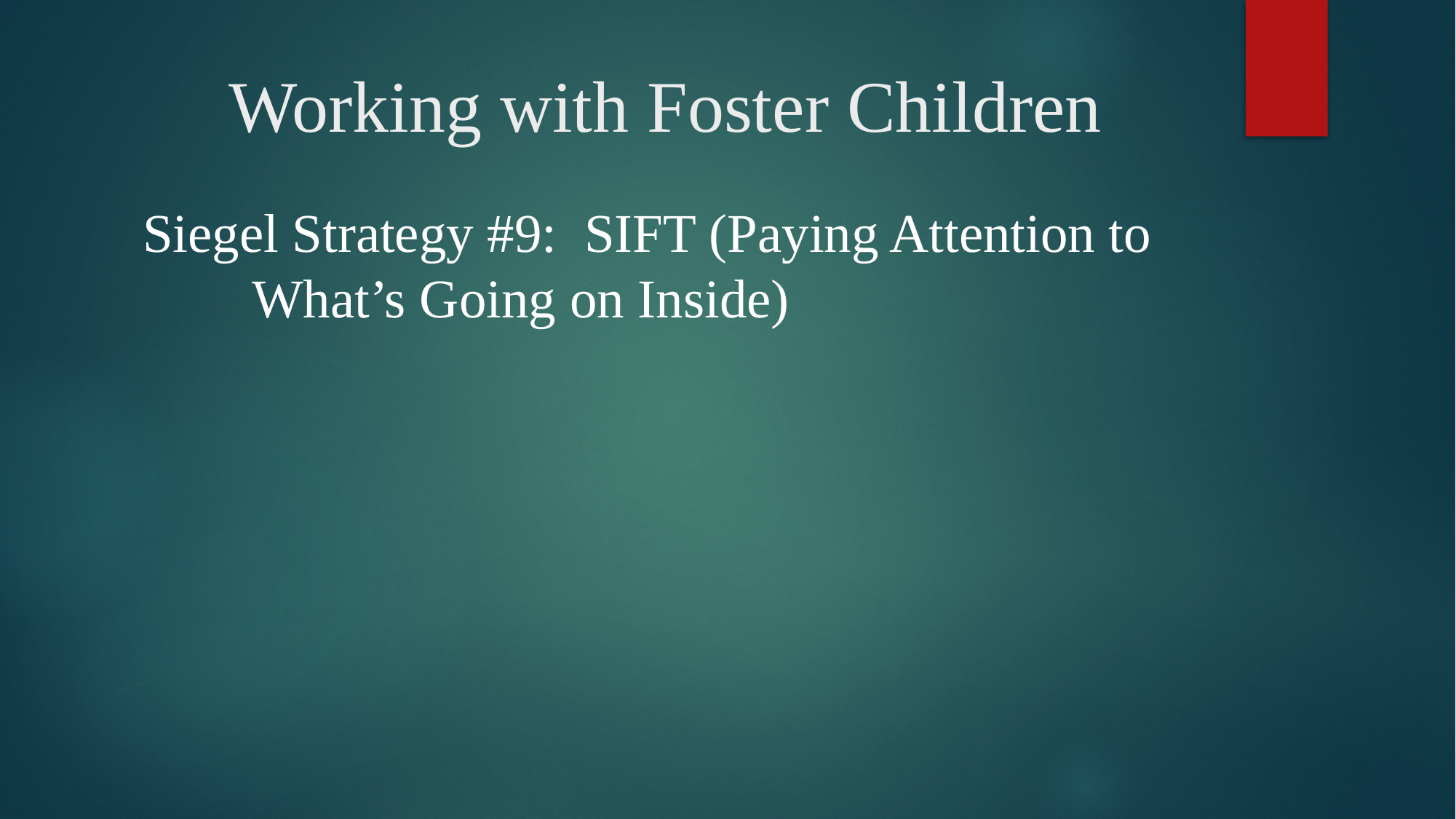

# Working with Foster Children
Siegel Strategy #9:  SIFT (Paying Attention to   	What’s Going on Inside)